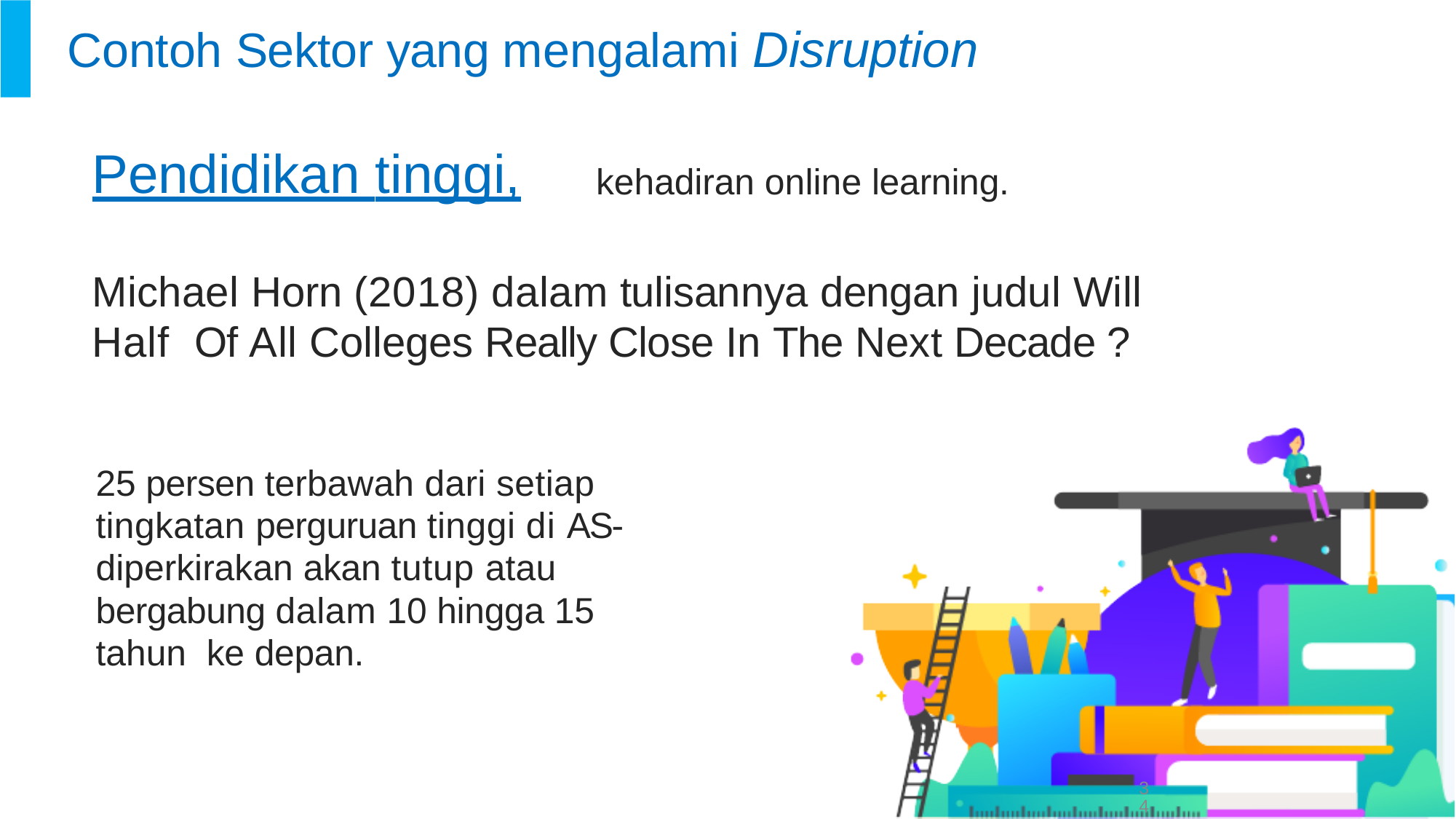

# Contoh Sektor yang mengalami Disruption
Pendidikan tinggi,
kehadiran online learning.
Michael Horn (2018) dalam tulisannya dengan judul Will Half  Of All Colleges Really Close In The Next Decade ?

25 persen terbawah dari setiap  tingkatan perguruan tinggi di AS-  diperkirakan akan tutup atau  bergabung dalam 10 hingga 15 tahun  ke depan.

34